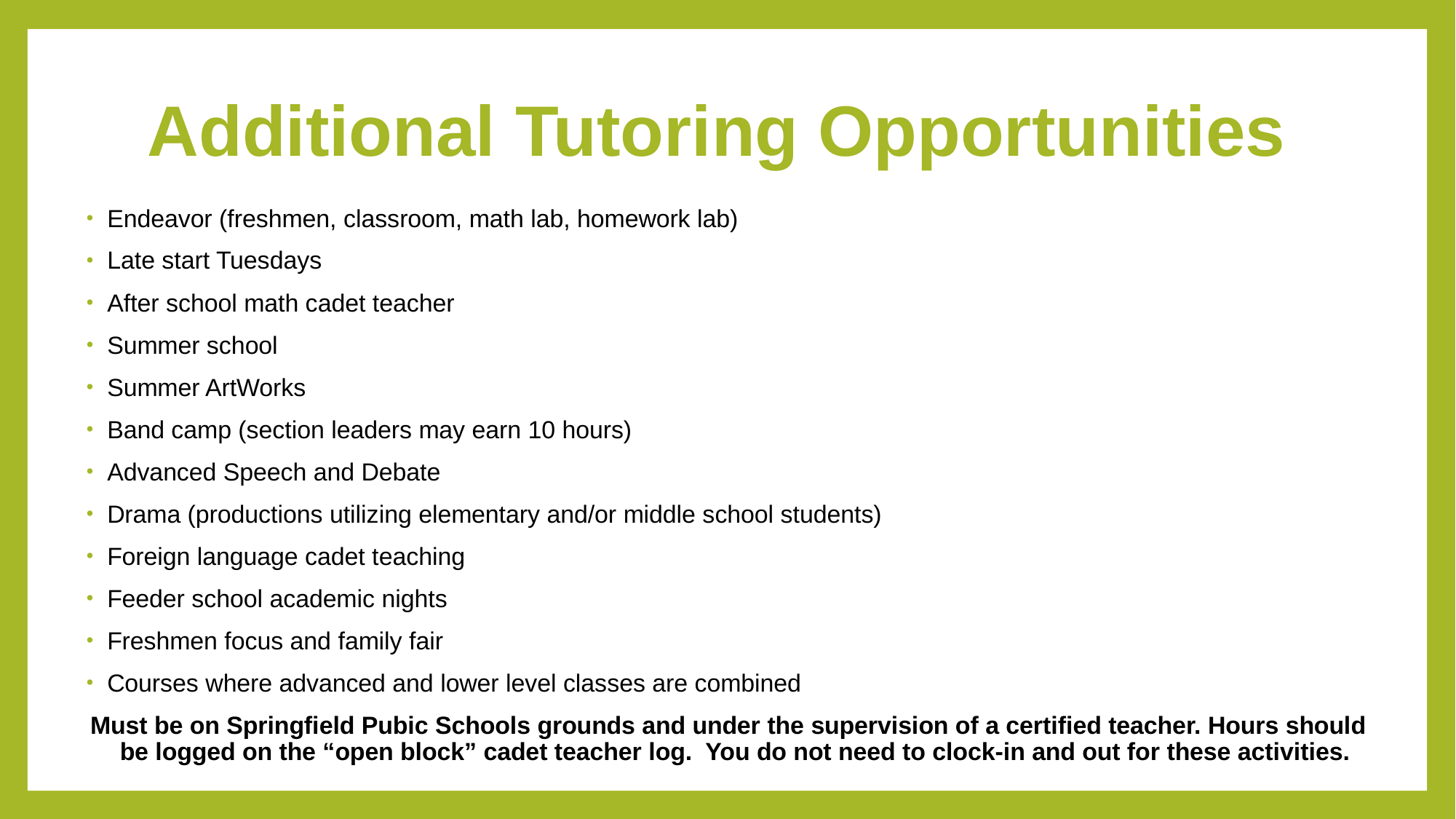

# Additional Tutoring Opportunities
Endeavor (freshmen, classroom, math lab, homework lab)
Late start Tuesdays
After school math cadet teacher
Summer school
Summer ArtWorks
Band camp (section leaders may earn 10 hours)
Advanced Speech and Debate
Drama (productions utilizing elementary and/or middle school students)
Foreign language cadet teaching
Feeder school academic nights
Freshmen focus and family fair
Courses where advanced and lower level classes are combined
Must be on Springfield Pubic Schools grounds and under the supervision of a certified teacher. Hours should be logged on the “open block” cadet teacher log.  You do not need to clock-in and out for these activities.